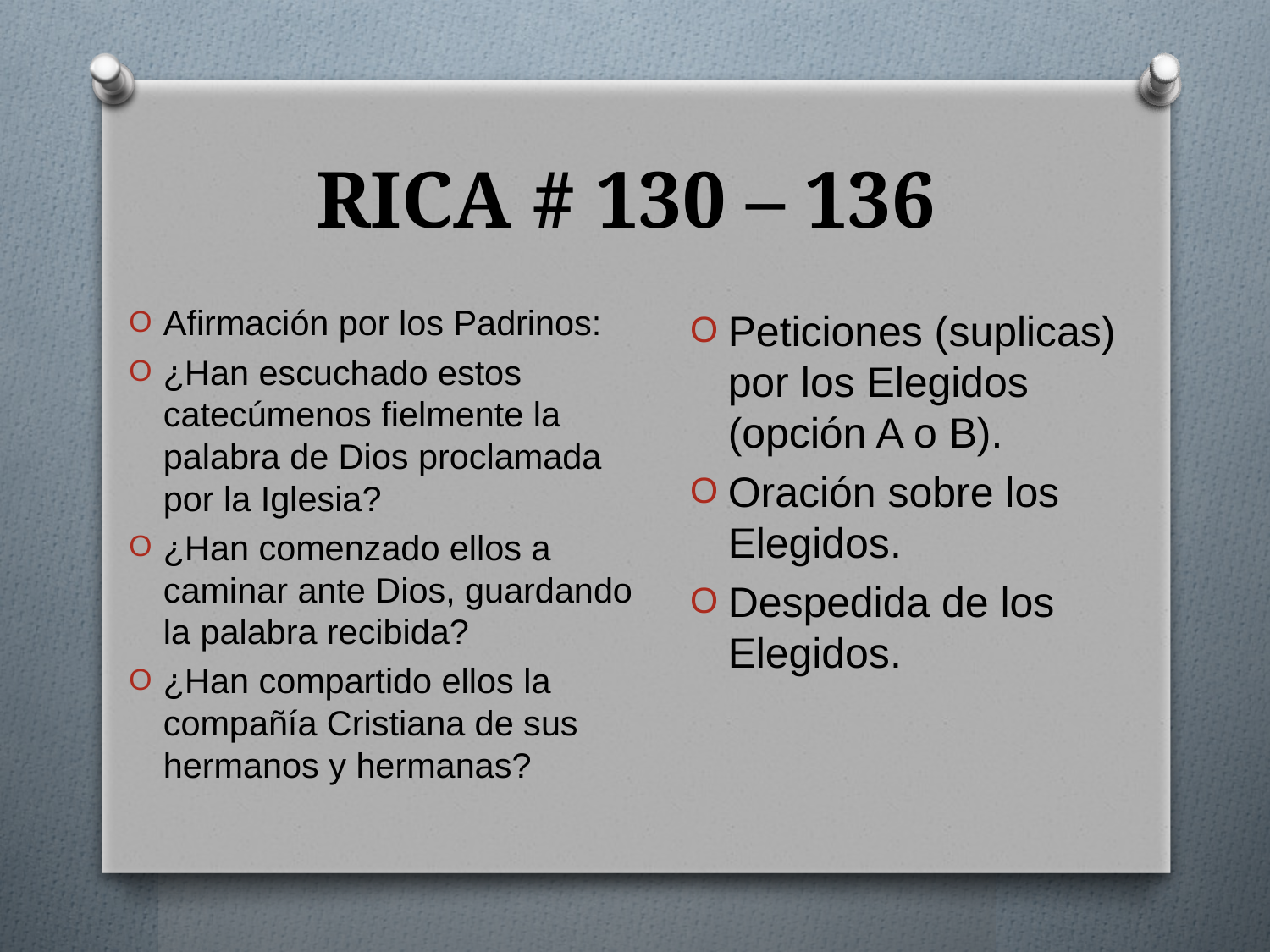

# RICA # 130 – 136
Afirmación por los Padrinos:
¿Han escuchado estos catecúmenos fielmente la palabra de Dios proclamada por la Iglesia?
¿Han comenzado ellos a caminar ante Dios, guardando la palabra recibida?
¿Han compartido ellos la compañía Cristiana de sus hermanos y hermanas?
Peticiones (suplicas) por los Elegidos (opción A o B).
Oración sobre los Elegidos.
Despedida de los Elegidos.